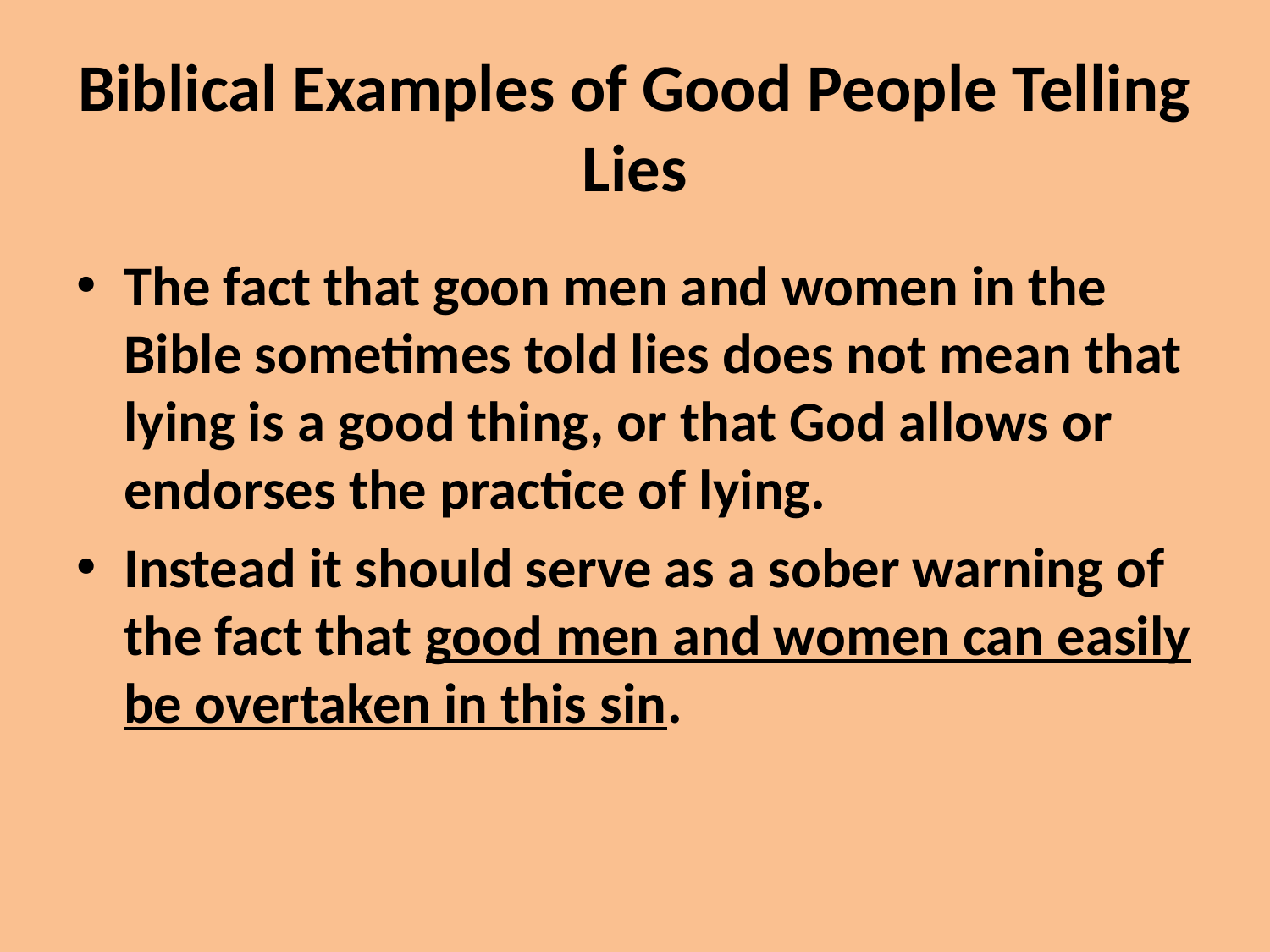

# Biblical Examples of Good People Telling Lies
The fact that goon men and women in the Bible sometimes told lies does not mean that lying is a good thing, or that God allows or endorses the practice of lying.
Instead it should serve as a sober warning of the fact that good men and women can easily be overtaken in this sin.